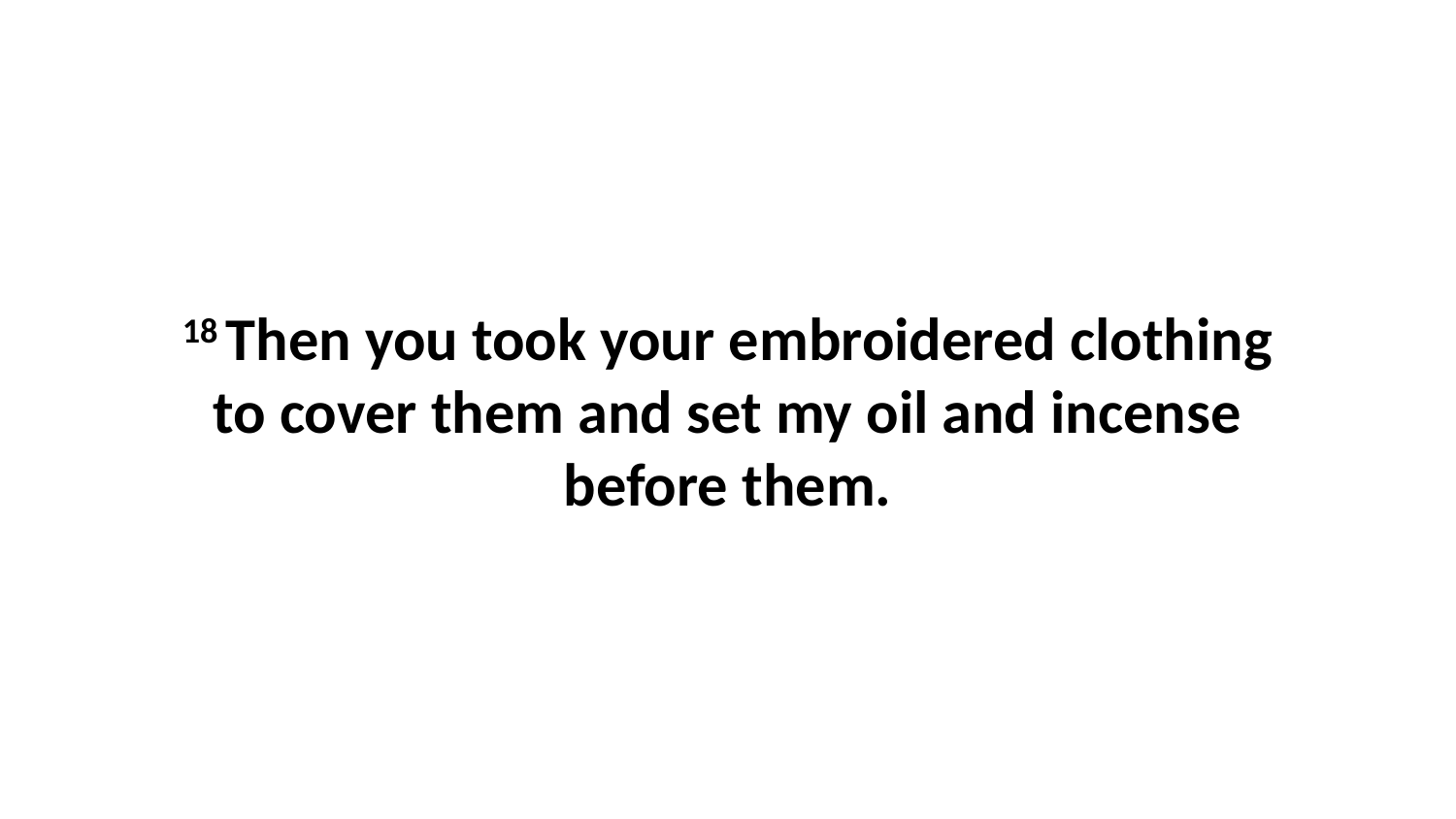

18 Then you took your embroidered clothing to cover them and set my oil and incense before them.